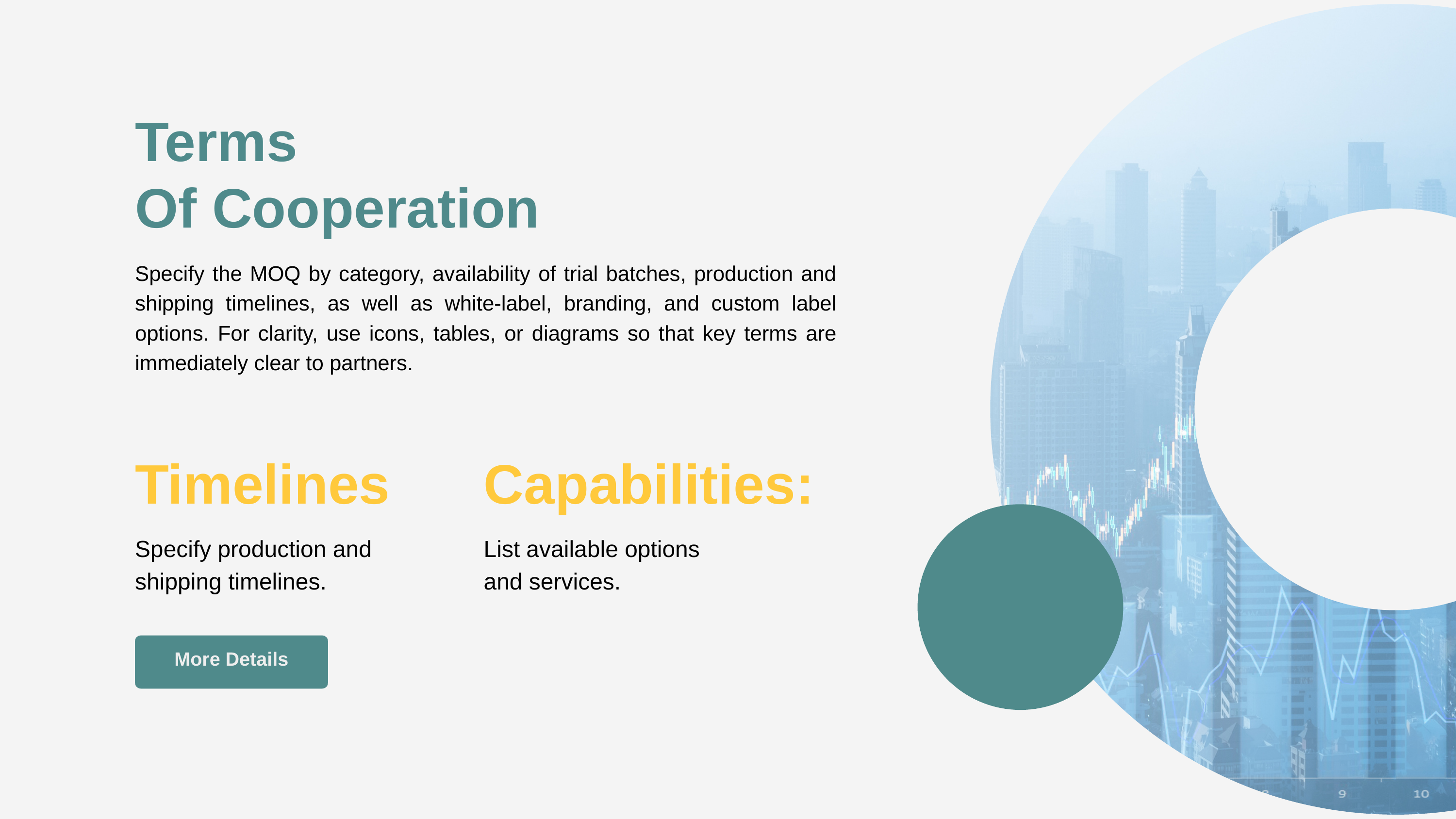

Terms
Of Cooperation
Specify the MOQ by category, availability of trial batches, production and shipping timelines, as well as white-label, branding, and custom label options. For clarity, use icons, tables, or diagrams so that key terms are immediately clear to partners.
Timelines

Capabilities:

Specify production and shipping timelines.
List available options and services.

More Details